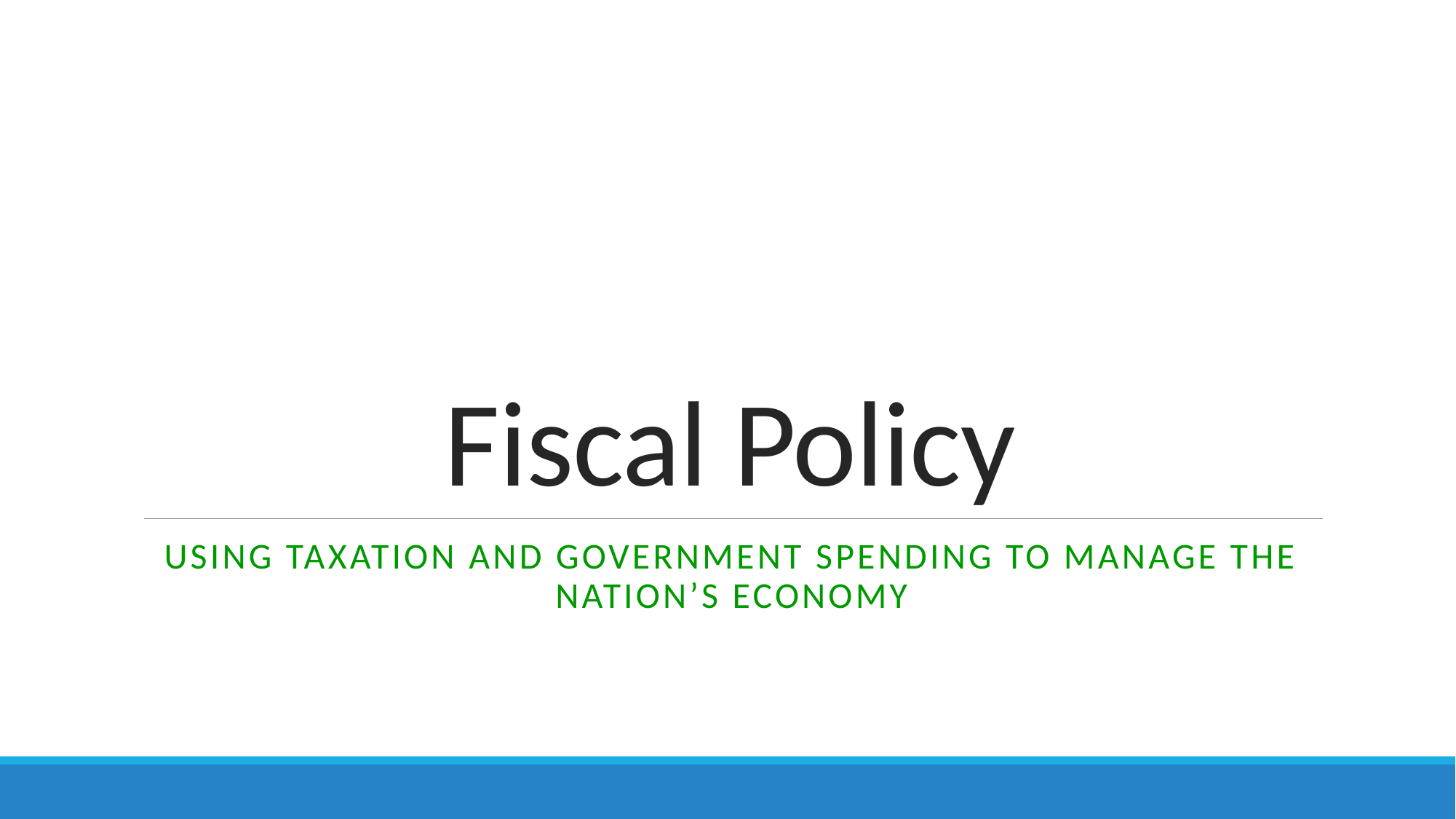

# Fiscal Policy
Using Taxation and Government spending to manage the nation’s economy